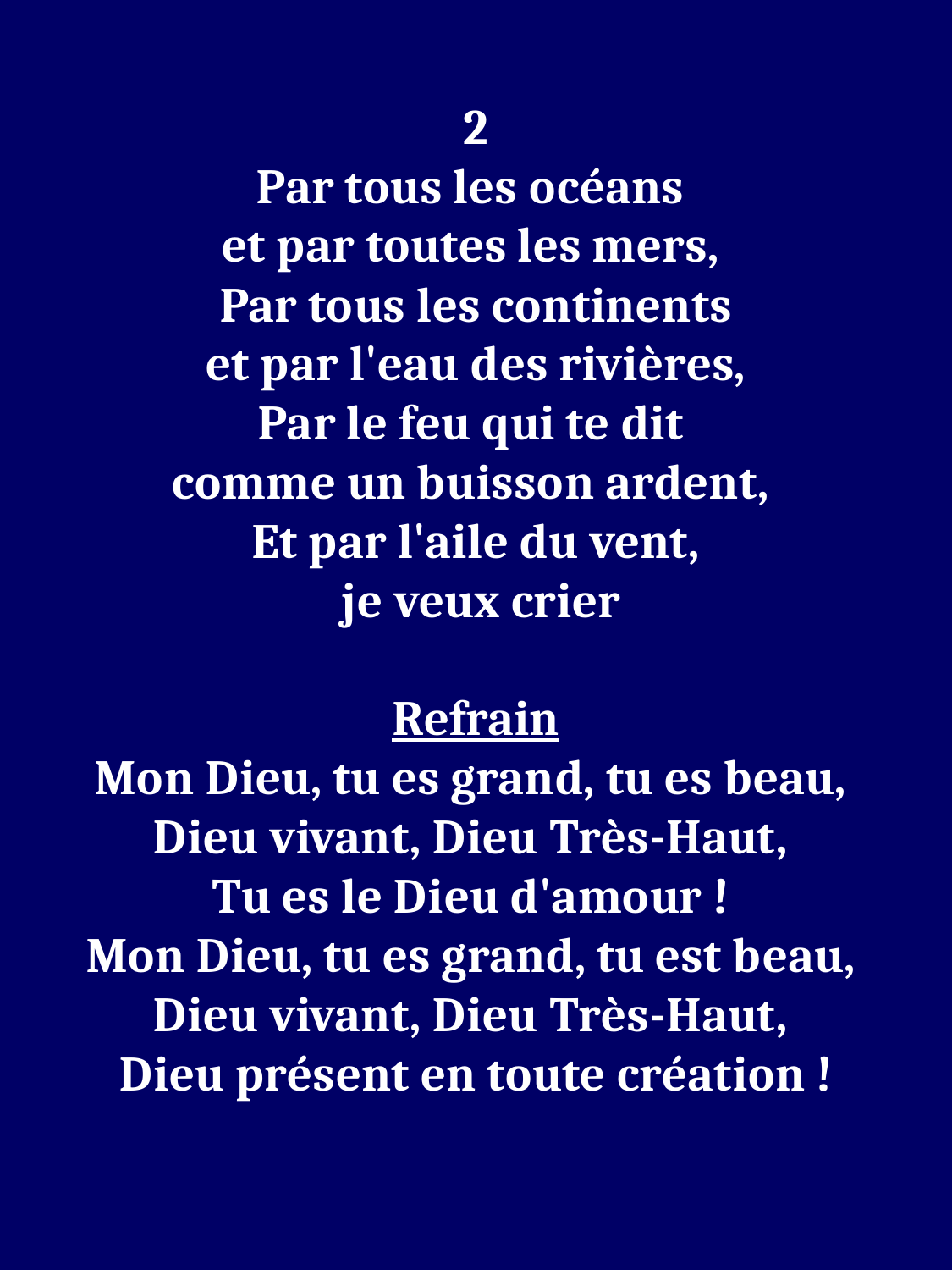

2
Par tous les océans
et par toutes les mers, 
Par tous les continents
 et par l'eau des rivières, 
Par le feu qui te dit
comme un buisson ardent, 
Et par l'aile du vent,
 je veux crier

Refrain
Mon Dieu, tu es grand, tu es beau, 
Dieu vivant, Dieu Très-Haut, 
Tu es le Dieu d'amour ! 
Mon Dieu, tu es grand, tu est beau, 
Dieu vivant, Dieu Très-Haut, 
Dieu présent en toute création !